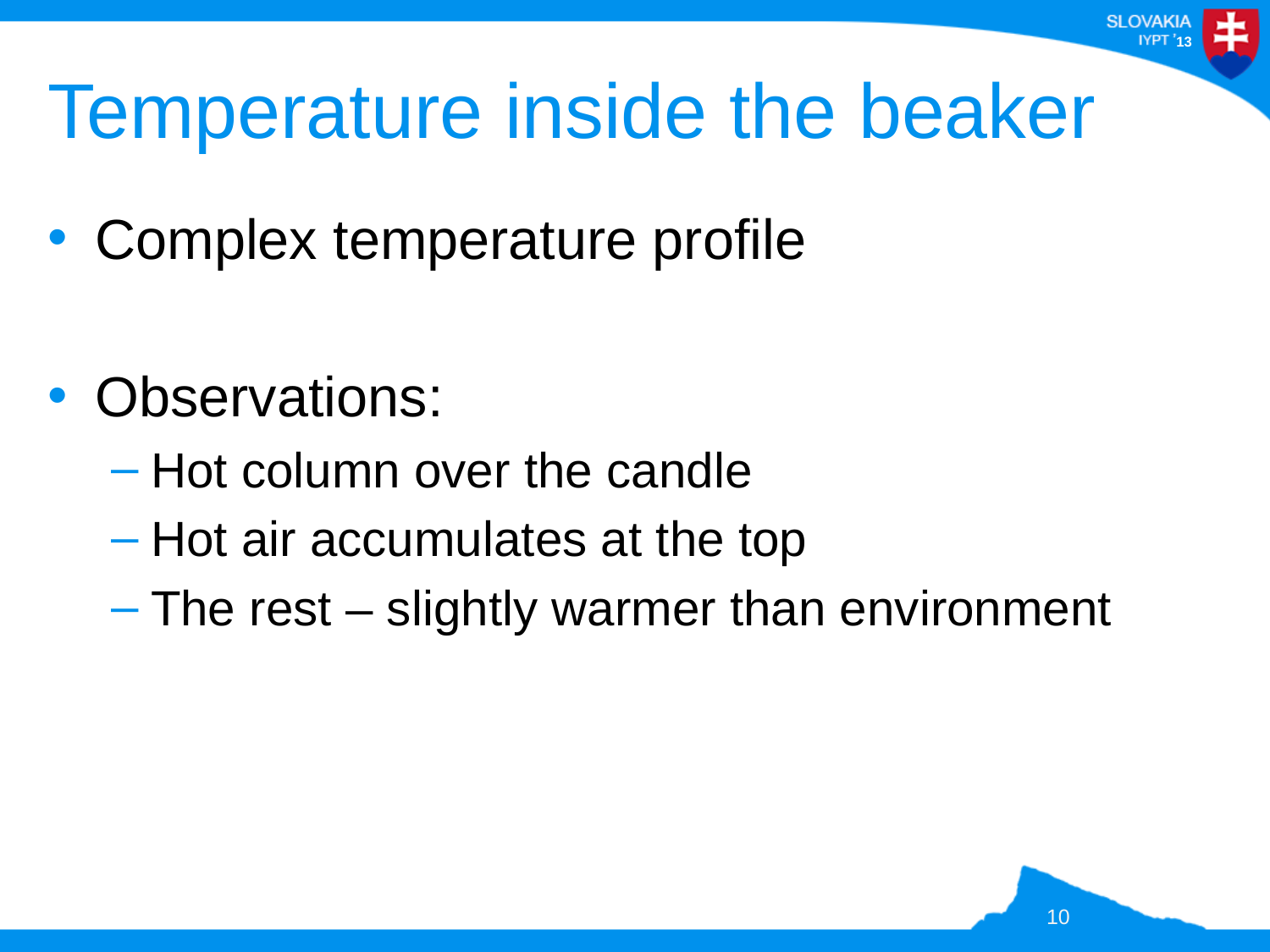

# Temperature inside the beaker
Complex temperature profile

Observations:
Hot column over the candle
Hot air accumulates at the top
The rest – slightly warmer than environment
10